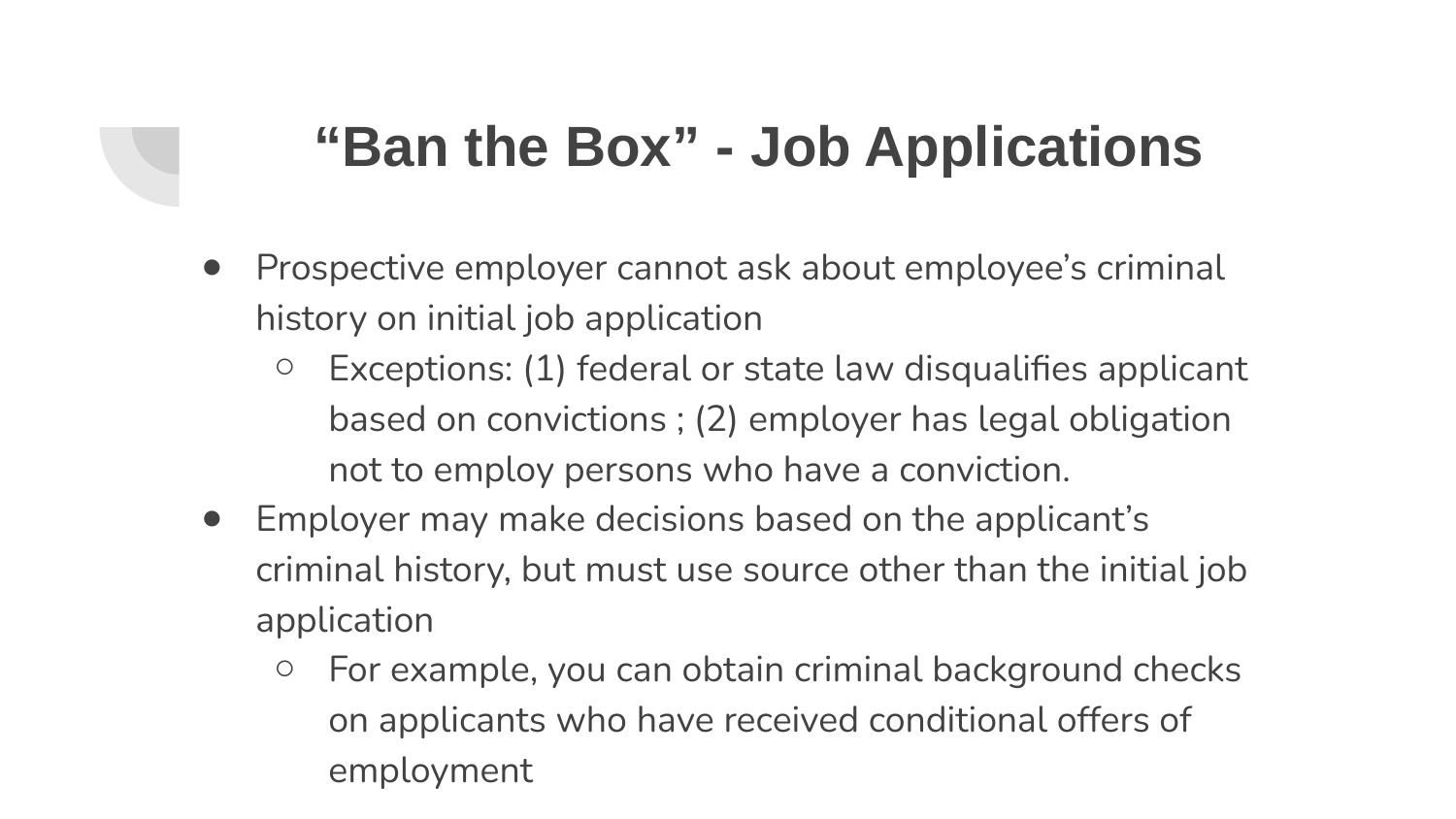

# “Ban the Box” - Job Applications
Prospective employer cannot ask about employee’s criminal history on initial job application
Exceptions: (1) federal or state law disqualifies applicant based on convictions ; (2) employer has legal obligation not to employ persons who have a conviction.
Employer may make decisions based on the applicant’s criminal history, but must use source other than the initial job application
For example, you can obtain criminal background checks on applicants who have received conditional offers of employment